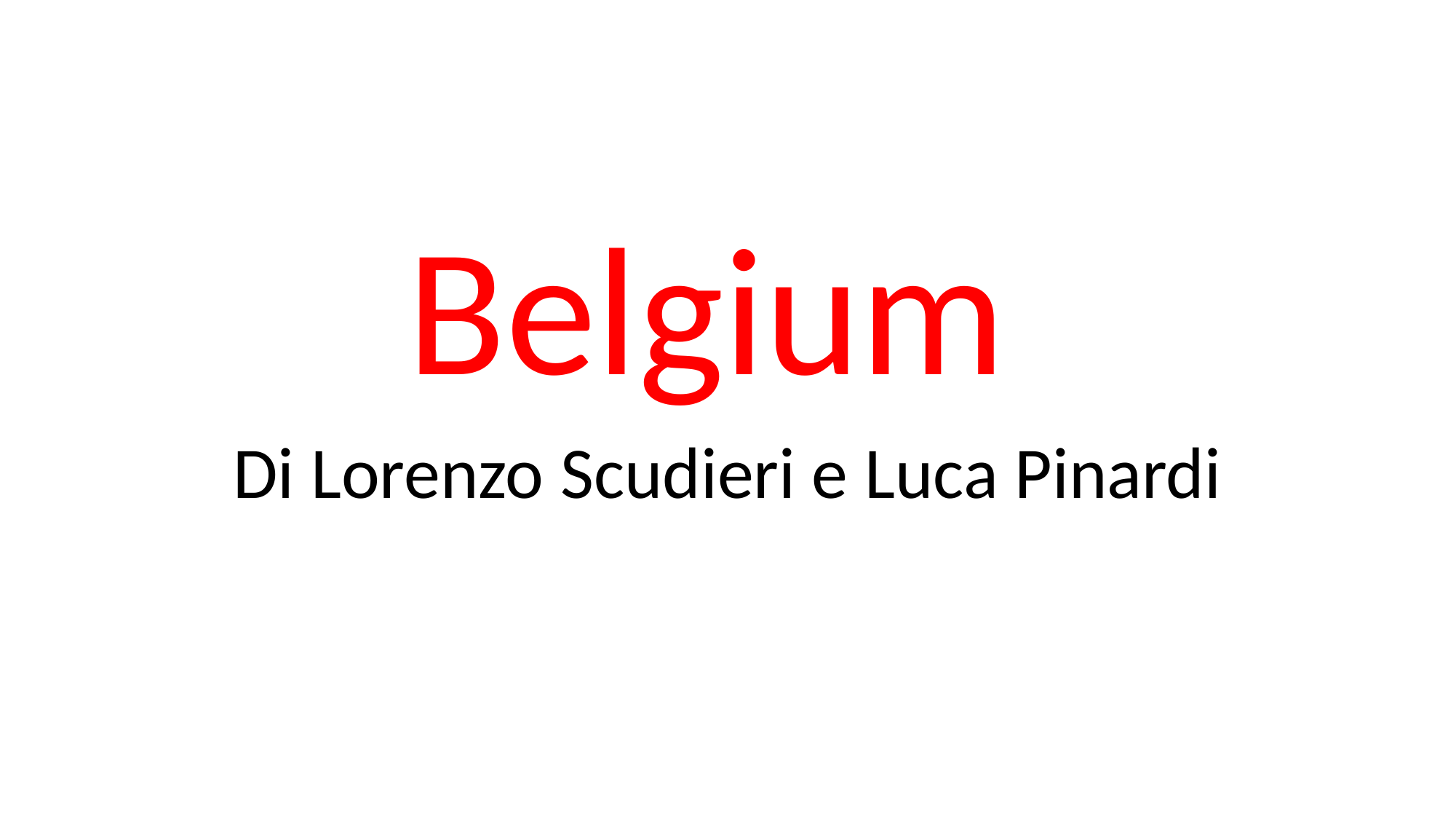

# Belgium
Di Lorenzo Scudieri e Luca Pinardi